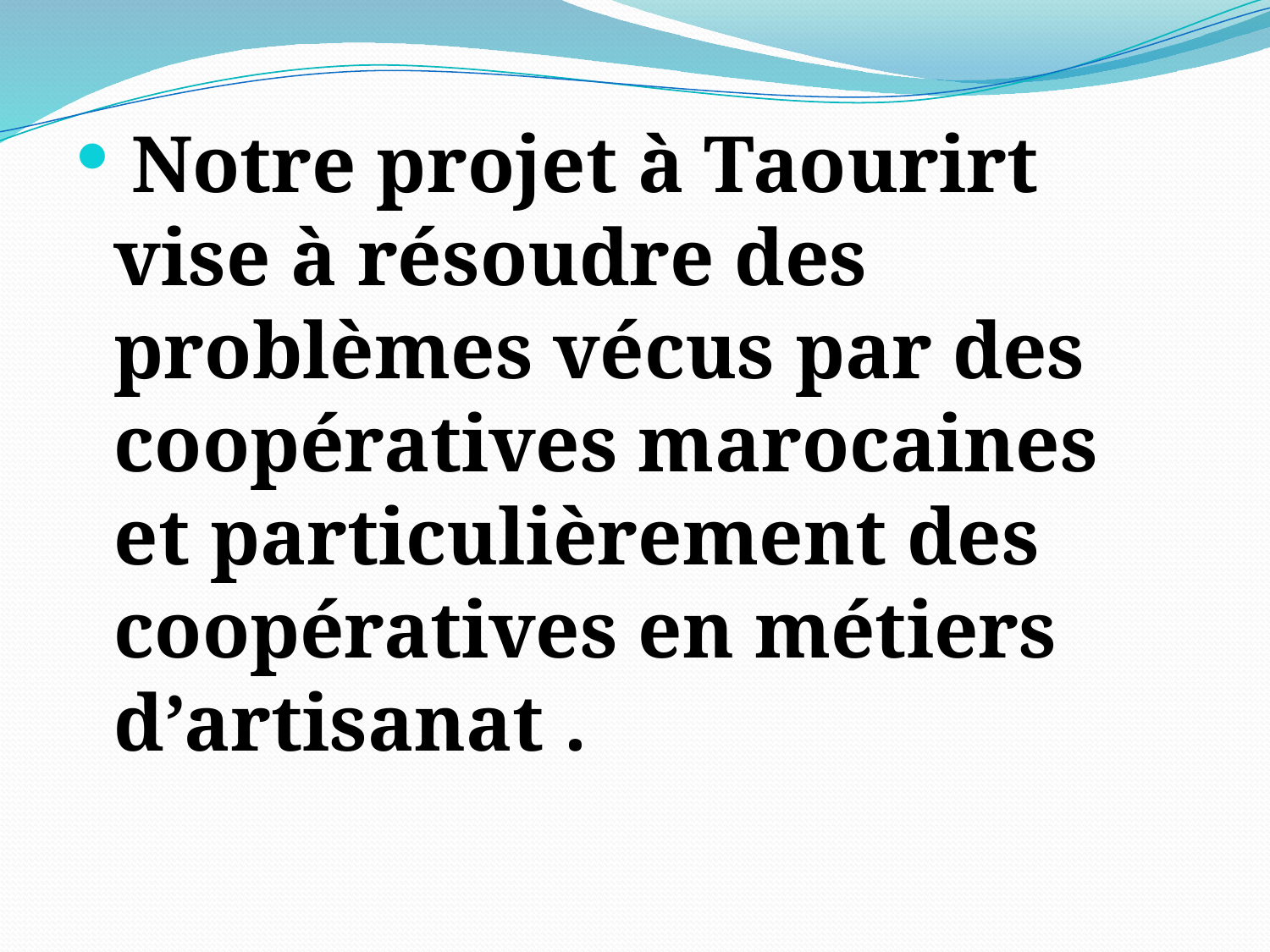

Notre projet à Taourirt vise à résoudre des problèmes vécus par des coopératives marocaines et particulièrement des coopératives en métiers d’artisanat .